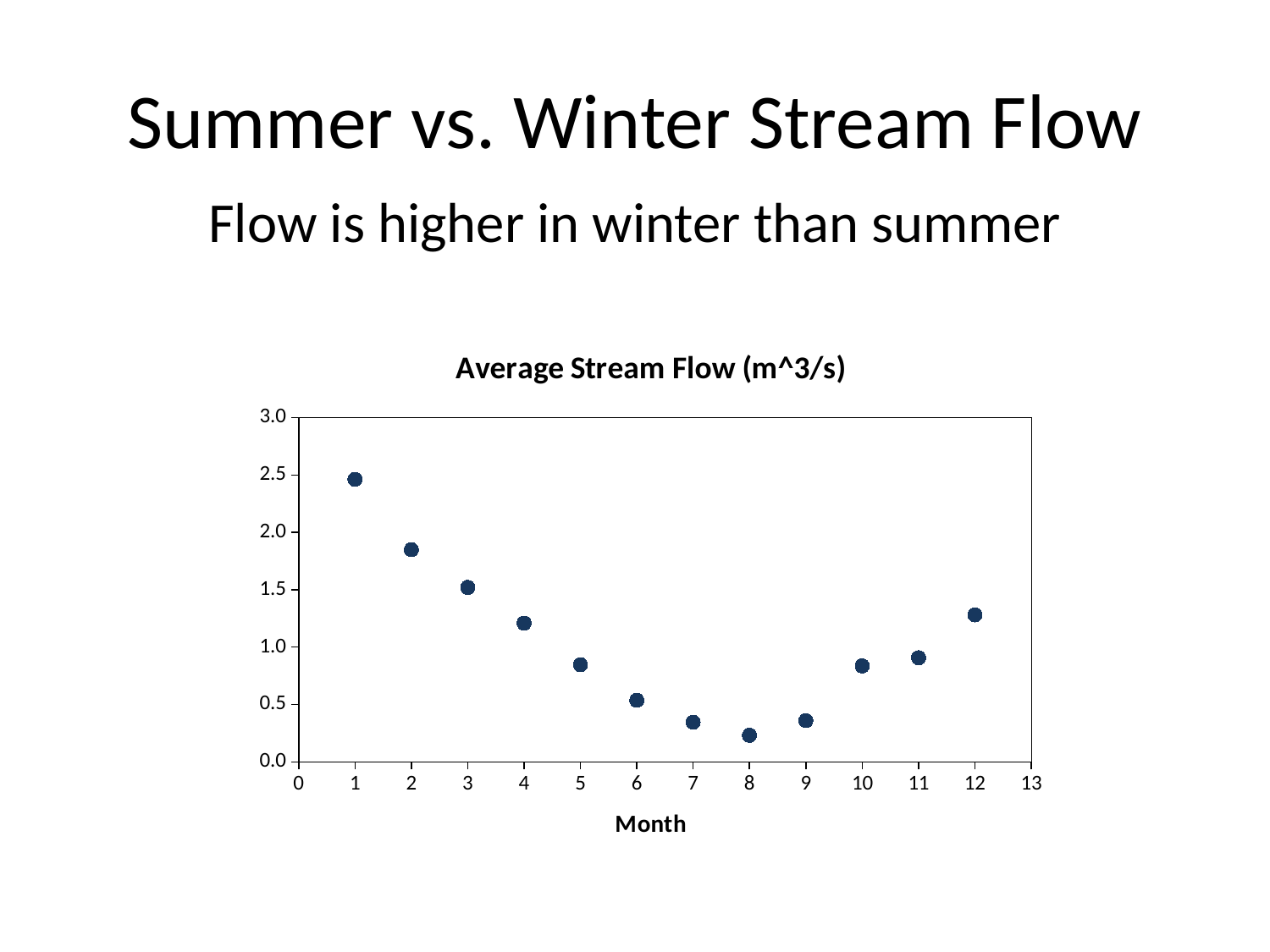

# Summer vs. Winter Stream Flow
Flow is higher in winter than summer

### Chart:

| Category | Average Stream Flow (m^3/s) |
|---|---|